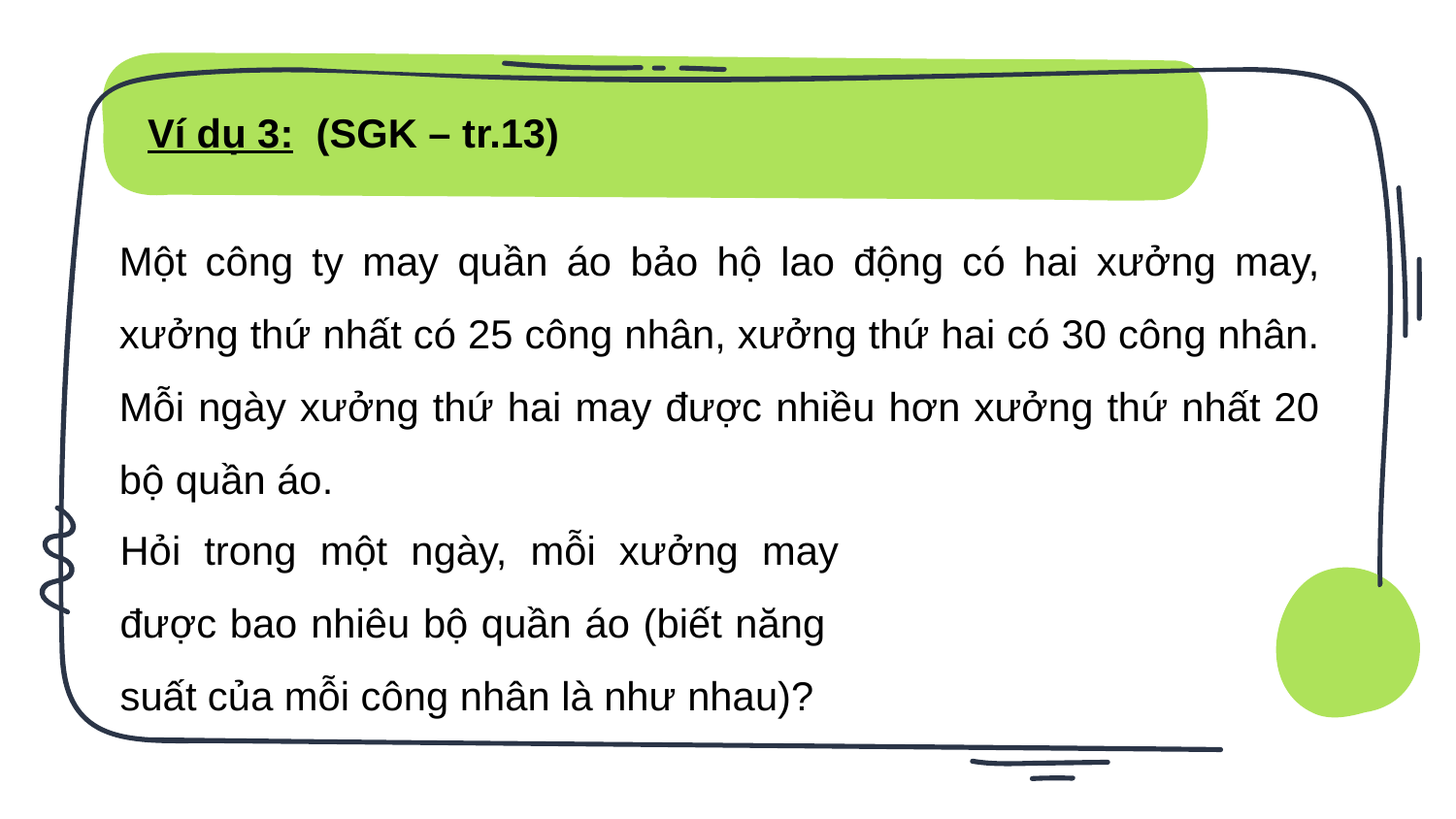

Ví dụ 3:  (SGK – tr.13)
Một công ty may quần áo bảo hộ lao động có hai xưởng may, xưởng thứ nhất có 25 công nhân, xưởng thứ hai có 30 công nhân. Mỗi ngày xưởng thứ hai may được nhiều hơn xưởng thứ nhất 20 bộ quần áo.
Hỏi trong một ngày, mỗi xưởng may được bao nhiêu bộ quần áo (biết năng  suất của mỗi công nhân là như nhau)?